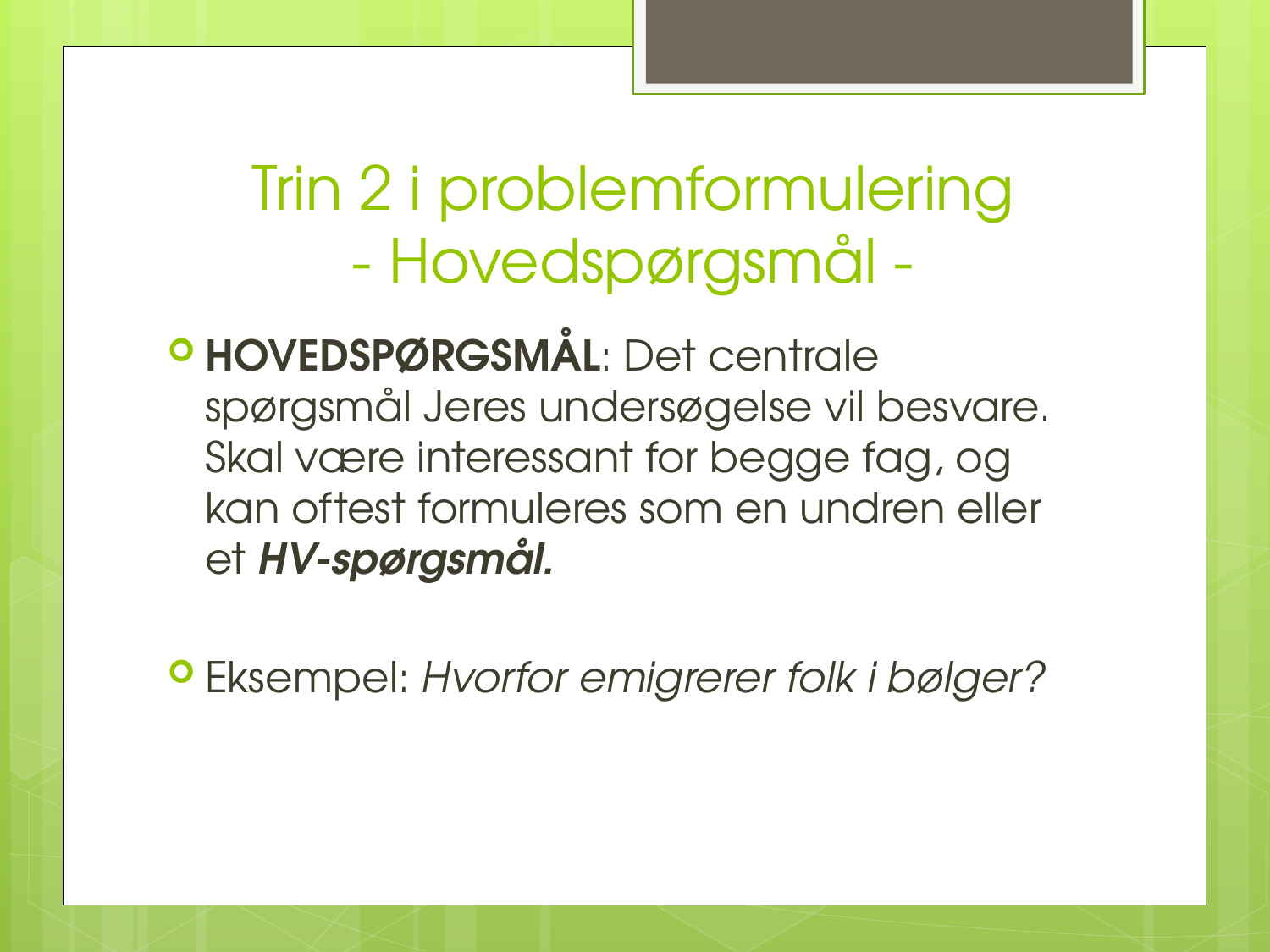

# Trin 2 i problemformulering - Hovedspørgsmål -
HOVEDSPØRGSMÅL: Det centrale spørgsmål Jeres undersøgelse vil besvare. Skal være interessant for begge fag, og kan oftest formuleres som en undren eller et HV-spørgsmål.

Eksempel: Hvorfor emigrerer folk i bølger?